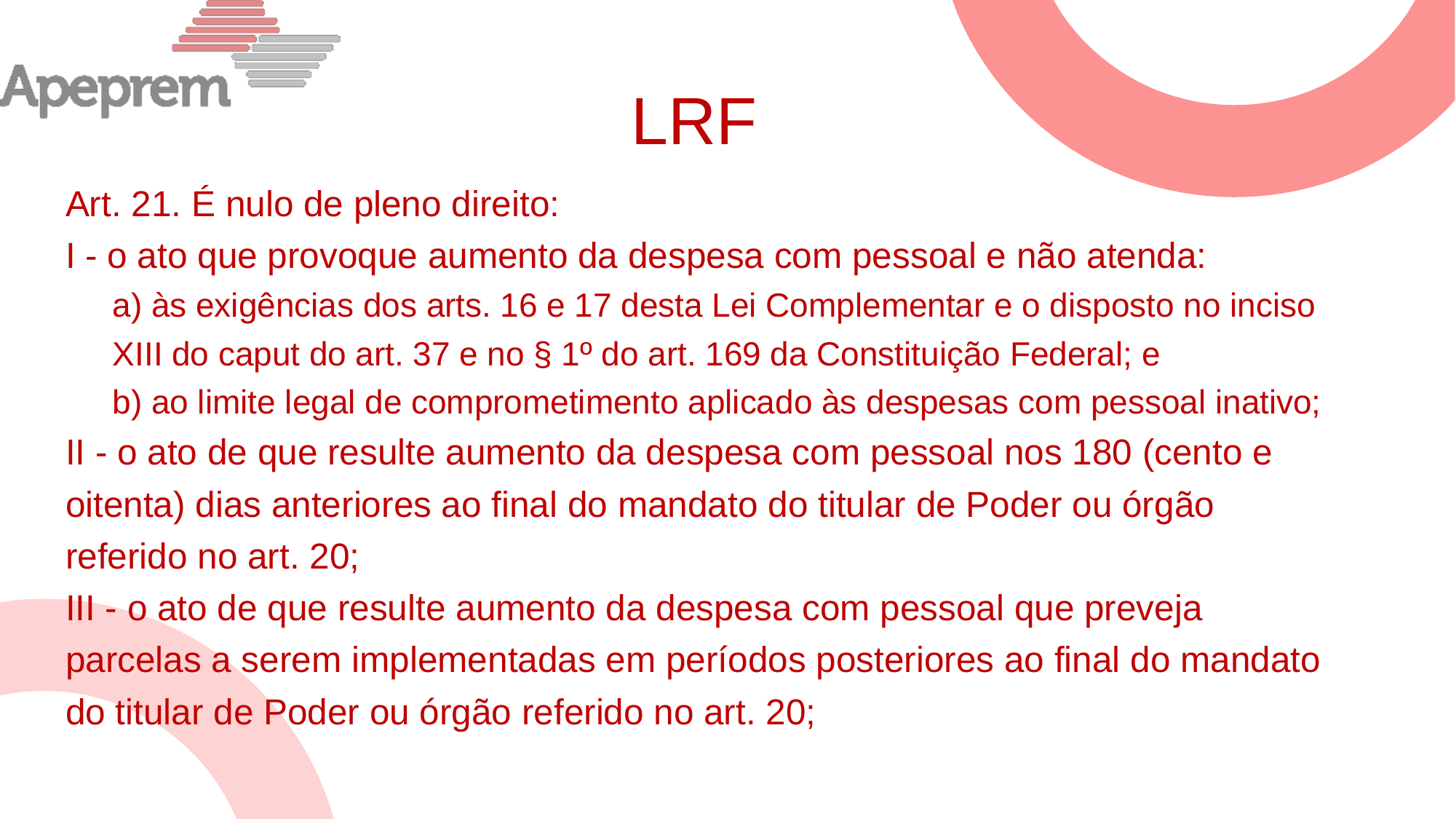

# LRF
Art. 21. É nulo de pleno direito:
I - o ato que provoque aumento da despesa com pessoal e não atenda:
a) às exigências dos arts. 16 e 17 desta Lei Complementar e o disposto no inciso XIII do caput do art. 37 e no § 1º do art. 169 da Constituição Federal; e
b) ao limite legal de comprometimento aplicado às despesas com pessoal inativo;
II - o ato de que resulte aumento da despesa com pessoal nos 180 (cento e oitenta) dias anteriores ao final do mandato do titular de Poder ou órgão referido no art. 20;
III - o ato de que resulte aumento da despesa com pessoal que preveja parcelas a serem implementadas em períodos posteriores ao final do mandato do titular de Poder ou órgão referido no art. 20;